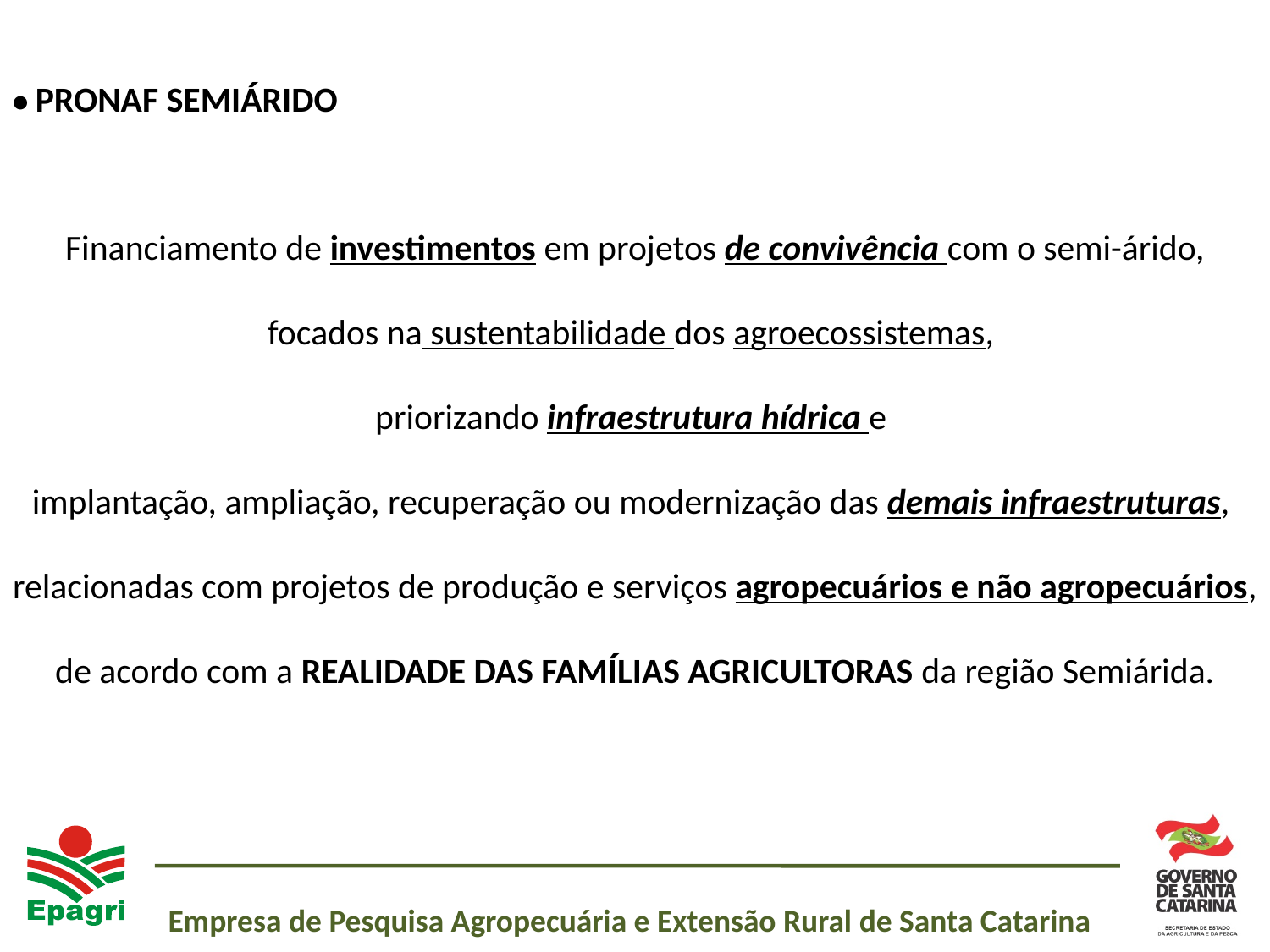

• PRONAF SEMIÁRIDO

Financiamento de investimentos em projetos de convivência com o semi-árido, focados na sustentabilidade dos agroecossistemas,
priorizando infraestrutura hídrica e
implantação, ampliação, recuperação ou modernização das demais infraestruturas,
relacionadas com projetos de produção e serviços agropecuários e não agropecuários,
de acordo com a REALIDADE DAS FAMÍLIAS AGRICULTORAS da região Semiárida.